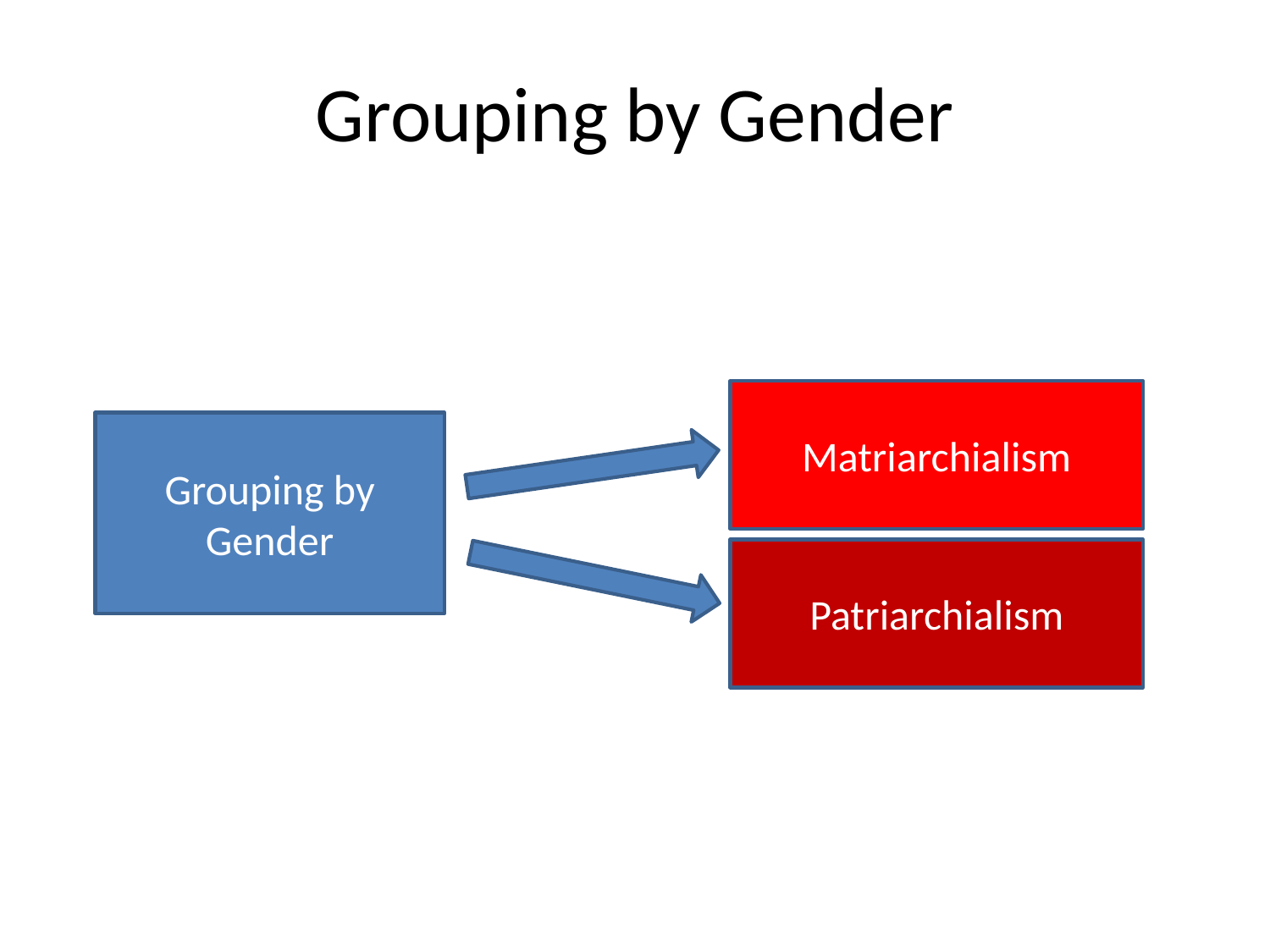

# Grouping by Gender
Matriarchialism
Grouping by Gender

Patriarchialism